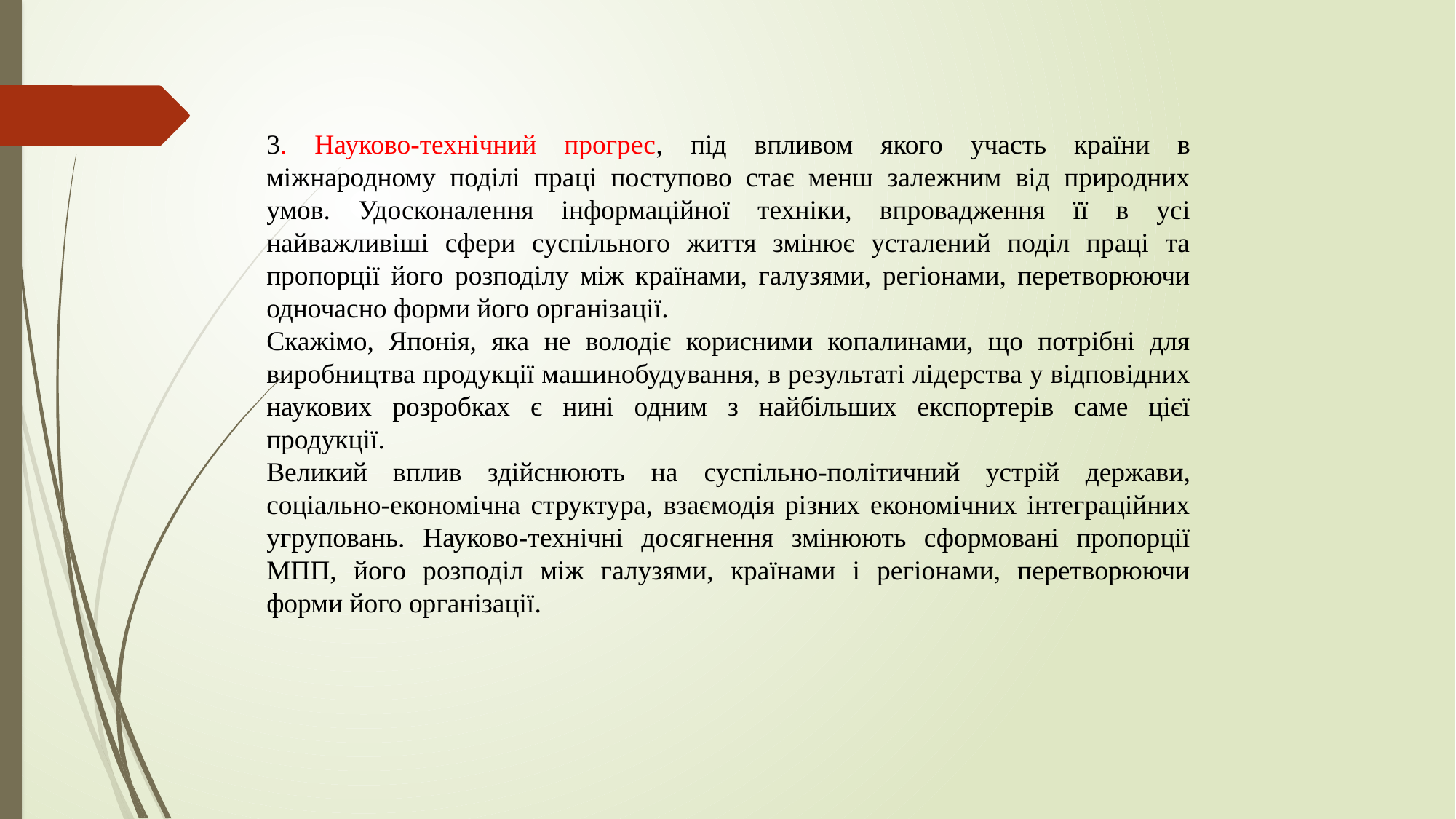

3. Науково-технічний прогрес, під впливом якого участь країни в міжнародному поділі праці поступово стає менш залежним від природних умов. Удосконалення інформаційної техніки, впровадження її в усі найважливіші сфери суспільного життя змінює усталений поділ праці та пропорції його розподілу між країнами, галузями, регіонами, перетворюючи одночасно форми його організації.
Скажімо, Японія, яка не володіє корисними копалинами, що потрібні для виробництва продукції машинобудування, в результаті лідерства у відповідних наукових розробках є нині одним з найбільших експортерів саме цієї продукції.
Великий вплив здійснюють на суспільно-політичний устрій держави, соціально-економічна структура, взаємодія різних економічних інтеграційних угруповань. Науково-технічні досягнення змінюють сформовані пропорції МПП, його розподіл між галузями, країнами і регіонами, перетворюючи форми його організації.